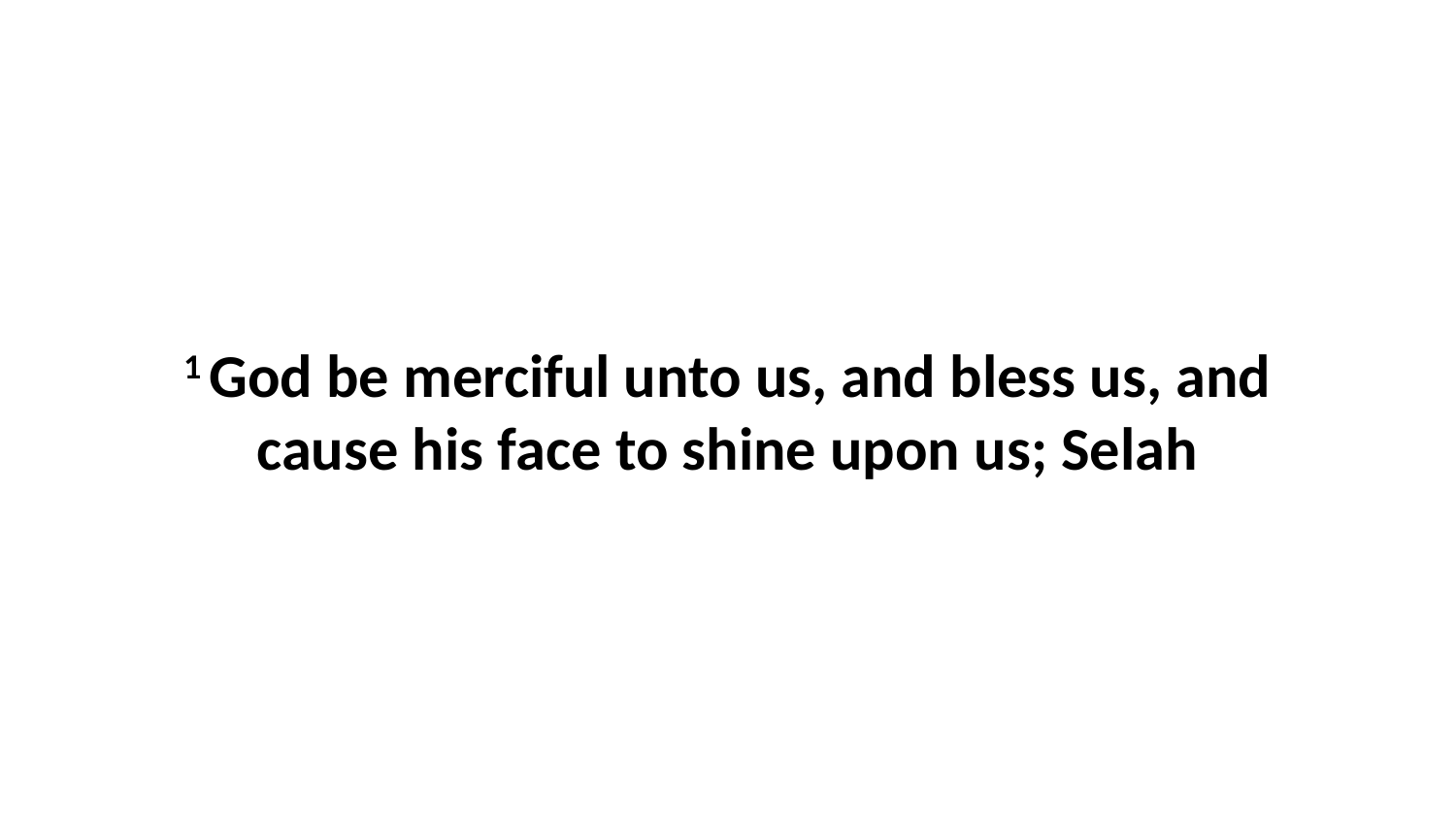

1 God be merciful unto us, and bless us, and cause his face to shine upon us; Selah